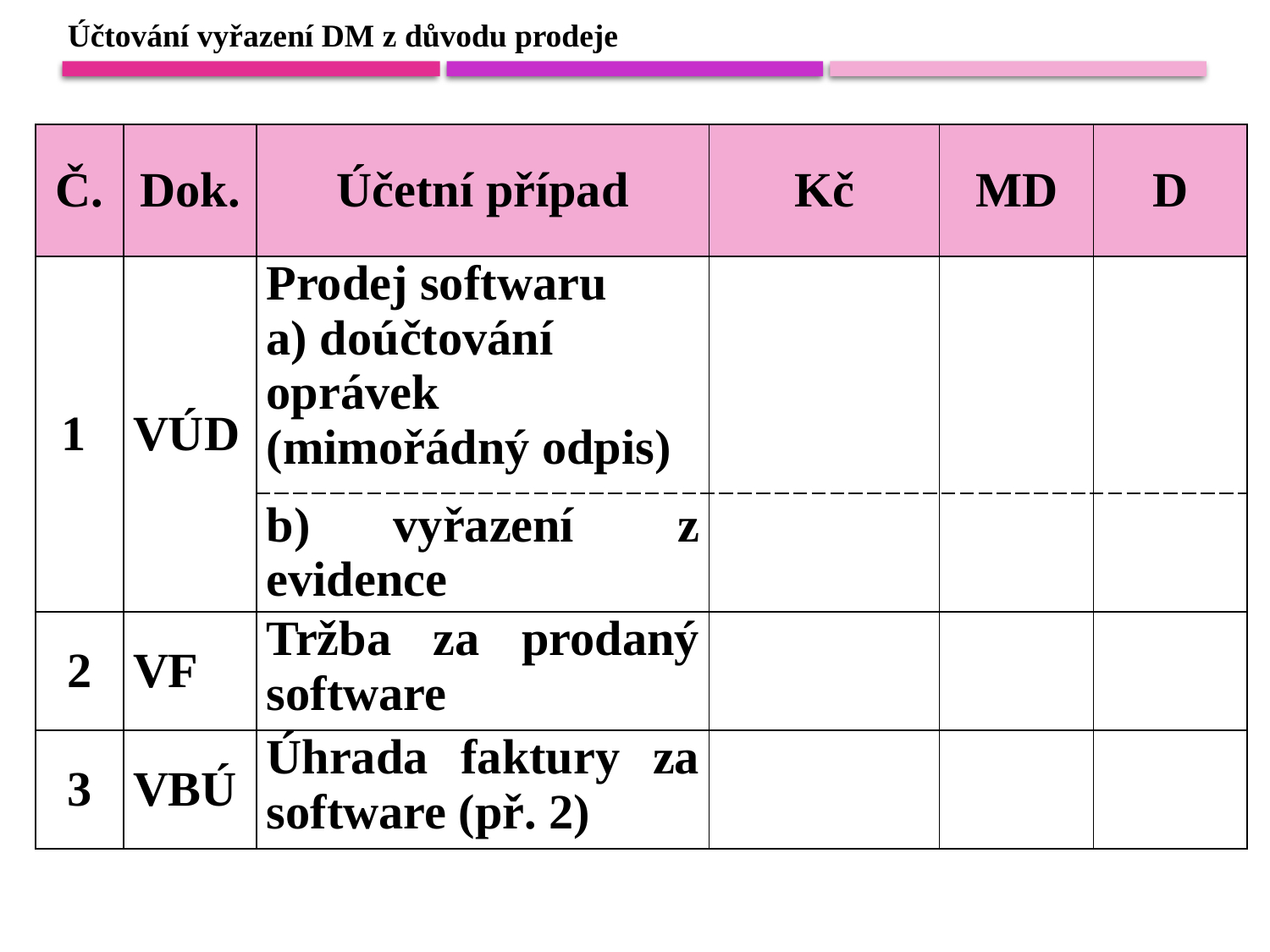

Účtování vyřazení DM z důvodu prodeje
| Č. | Dok. | Účetní případ | Kč | MD | D |
| --- | --- | --- | --- | --- | --- |
| 1 | VÚD | Prodej softwaru a) doúčtování oprávek (mimořádný odpis) |  |  |  |
|  |  | b) vyřazení z evidence |  |  |  |
| 2 | VF | Tržba za prodaný software |  |  |  |
| 3 | VBÚ | Úhrada faktury za software (př. 2) |  |  |  |